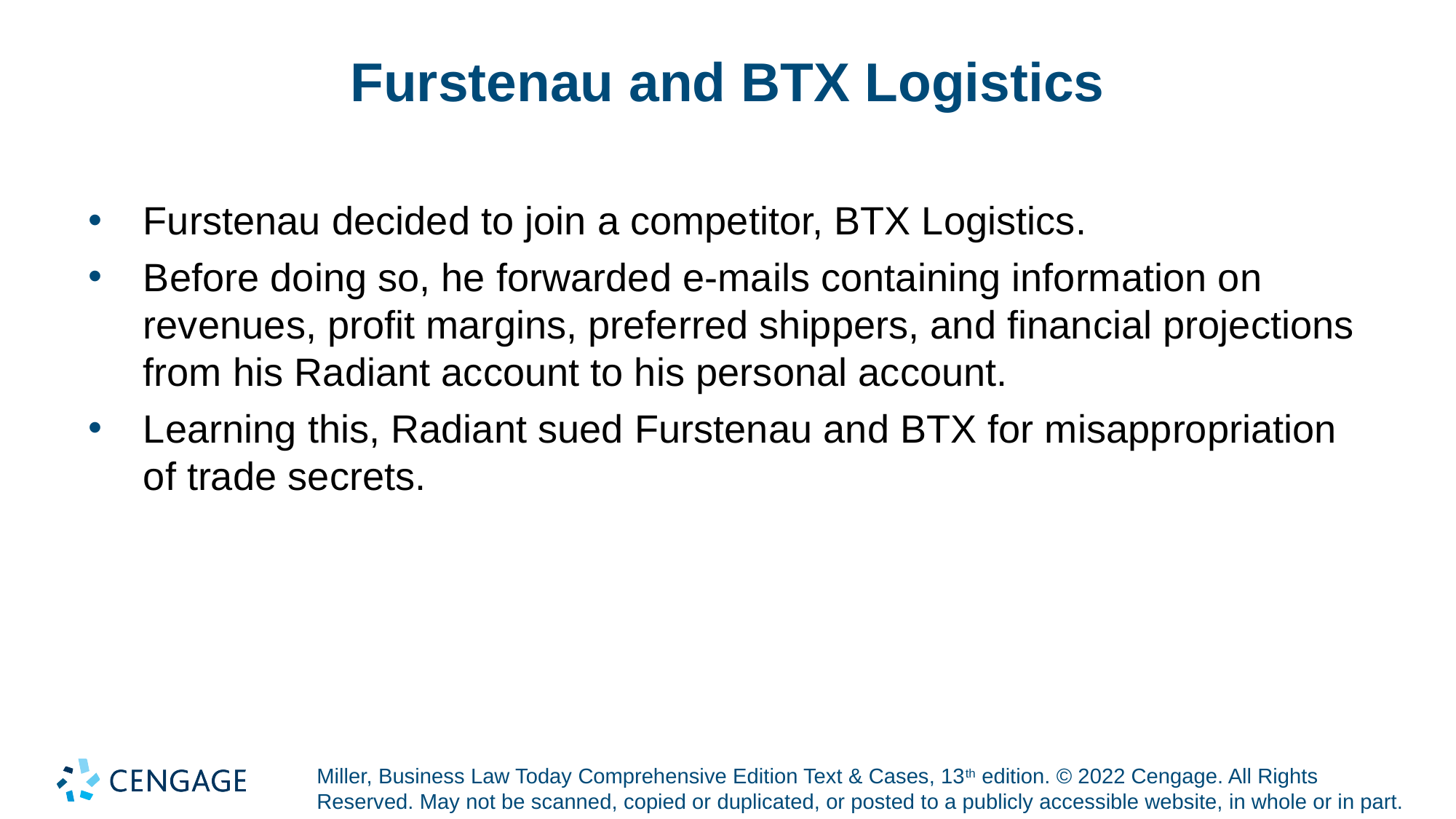

# Furstenau and BTX Logistics
Furstenau decided to join a competitor, BTX Logistics.
Before doing so, he forwarded e-mails containing information on revenues, profit margins, preferred shippers, and financial projections from his Radiant account to his personal account.
Learning this, Radiant sued Furstenau and BTX for misappropriation of trade secrets.